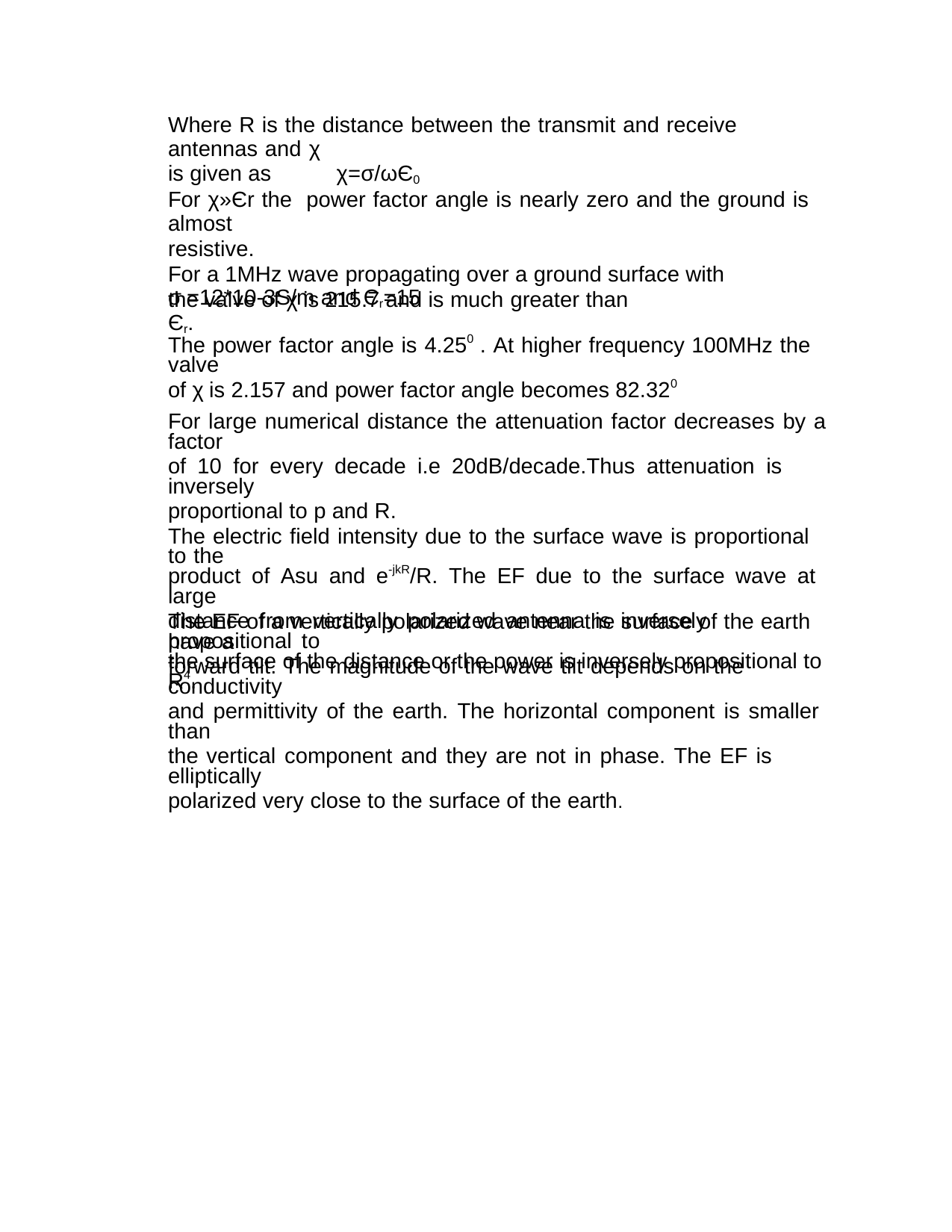

Where R is the distance between the transmit and receive antennas and χ
is given as
χ=σ/ωЄ0
For χ»Єr the power factor angle is nearly zero and the ground is almost
resistive.
For a 1MHz wave propagating over a ground surface with
σ =12*10-3S/m and Єr=15
the valve of χ is 215.7 and is much greater than Єr.
The power factor angle is 4.250 . At higher frequency 100MHz the valve
of χ is 2.157 and power factor angle becomes 82.320
For large numerical distance the attenuation factor decreases by a factor
of 10 for every decade i.e 20dB/decade.Thus attenuation is inversely
proportional to p and R.
The electric field intensity due to the surface wave is proportional to the
product of Asu and e-jkR/R. The EF due to the surface wave at large
distance from vertically polarized antenna is inversely propositional to
the surface of the distance or the power is inversely propositional to R4.
The EF of a vertically polarized wave near the surface of the earth have a
forward tilt. The magnitude of the wave tilt depends on the conductivity
and permittivity of the earth. The horizontal component is smaller than
the vertical component and they are not in phase. The EF is elliptically
polarized very close to the surface of the earth.